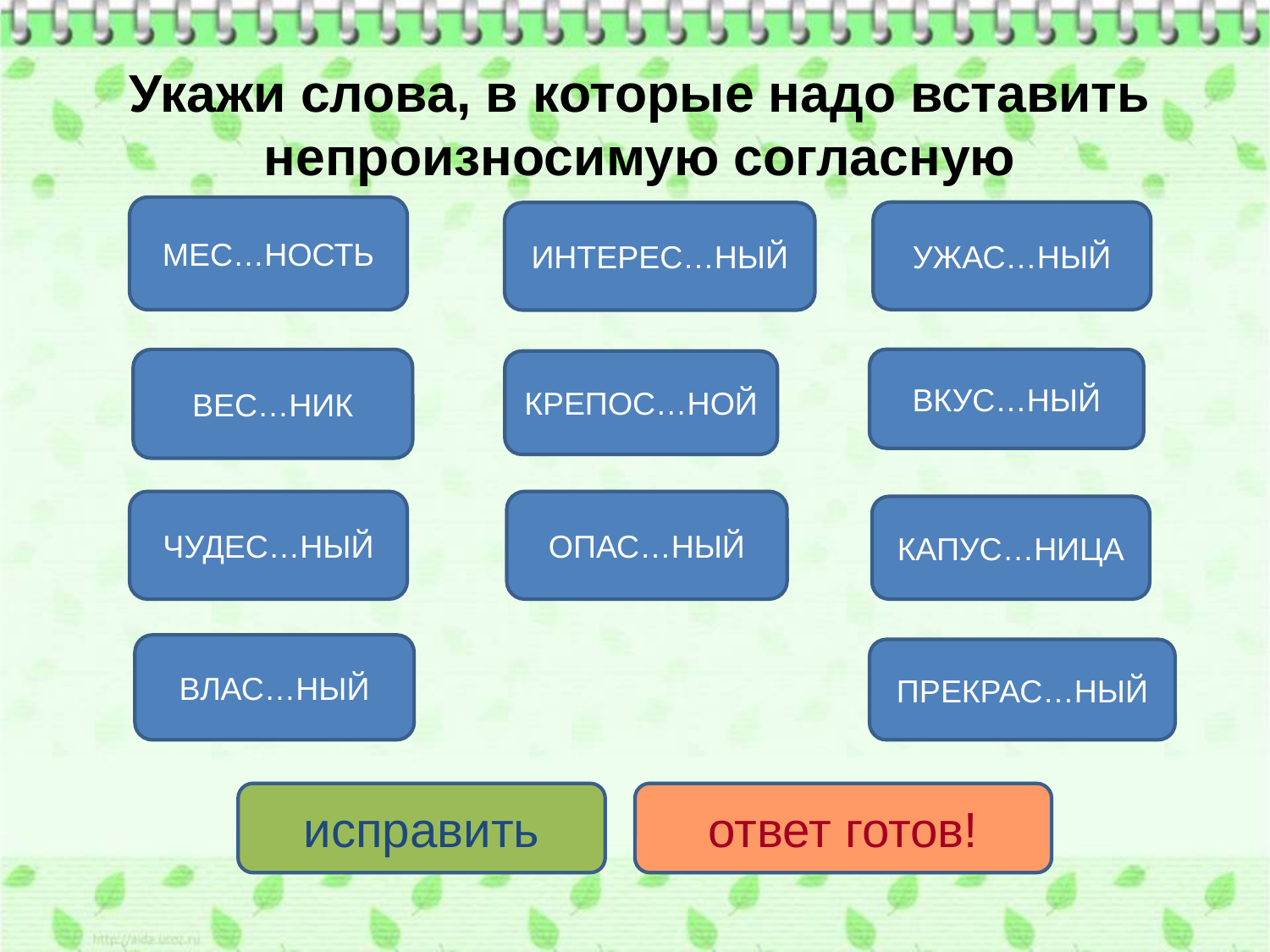

# Укажи слова, в которые надо вставить непроизносимую согласную
МЕС…НОСТЬ
УЖАС…НЫЙ
ИНТЕРЕС…НЫЙ
ВЕС…НИК
ВКУС…НЫЙ
КРЕПОС…НОЙ
ЧУДЕС…НЫЙ
ОПАС…НЫЙ
КАПУС…НИЦА
ВЛАС…НЫЙ
ПРЕКРАС…НЫЙ
исправить
ответ готов!